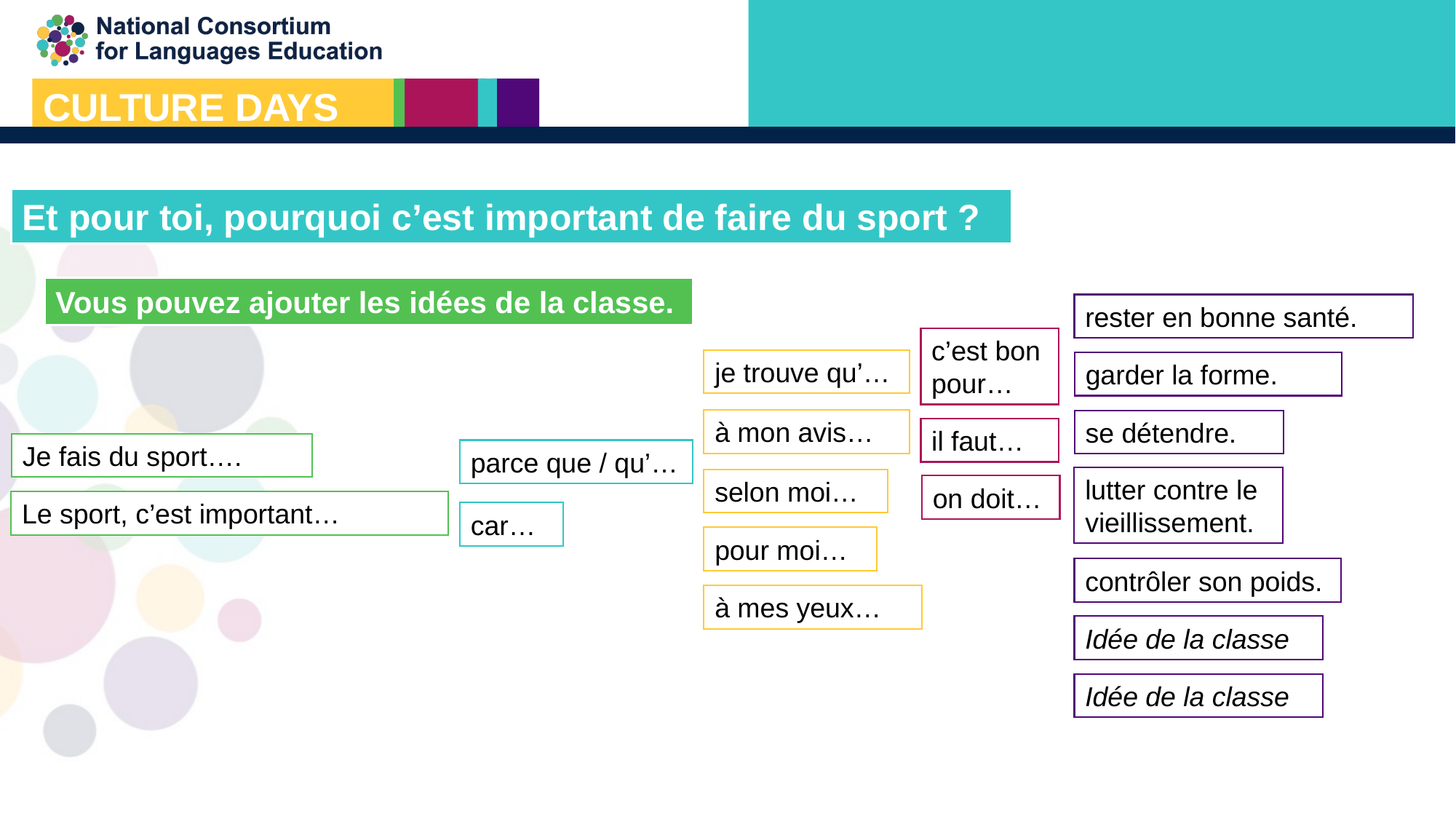

Et pour toi, pourquoi c’est important de faire du sport ?
Vous pouvez ajouter les idées de la classe.
rester en bonne santé.
c’est bon pour…
je trouve qu’…
garder la forme.
à mon avis…
se détendre.
il faut…
Je fais du sport….
parce que / qu’…
lutter contre le vieillissement.
selon moi…
on doit…
Le sport, c’est important…
car…
pour moi…
contrôler son poids.
à mes yeux…
Idée de la classe
Idée de la classe